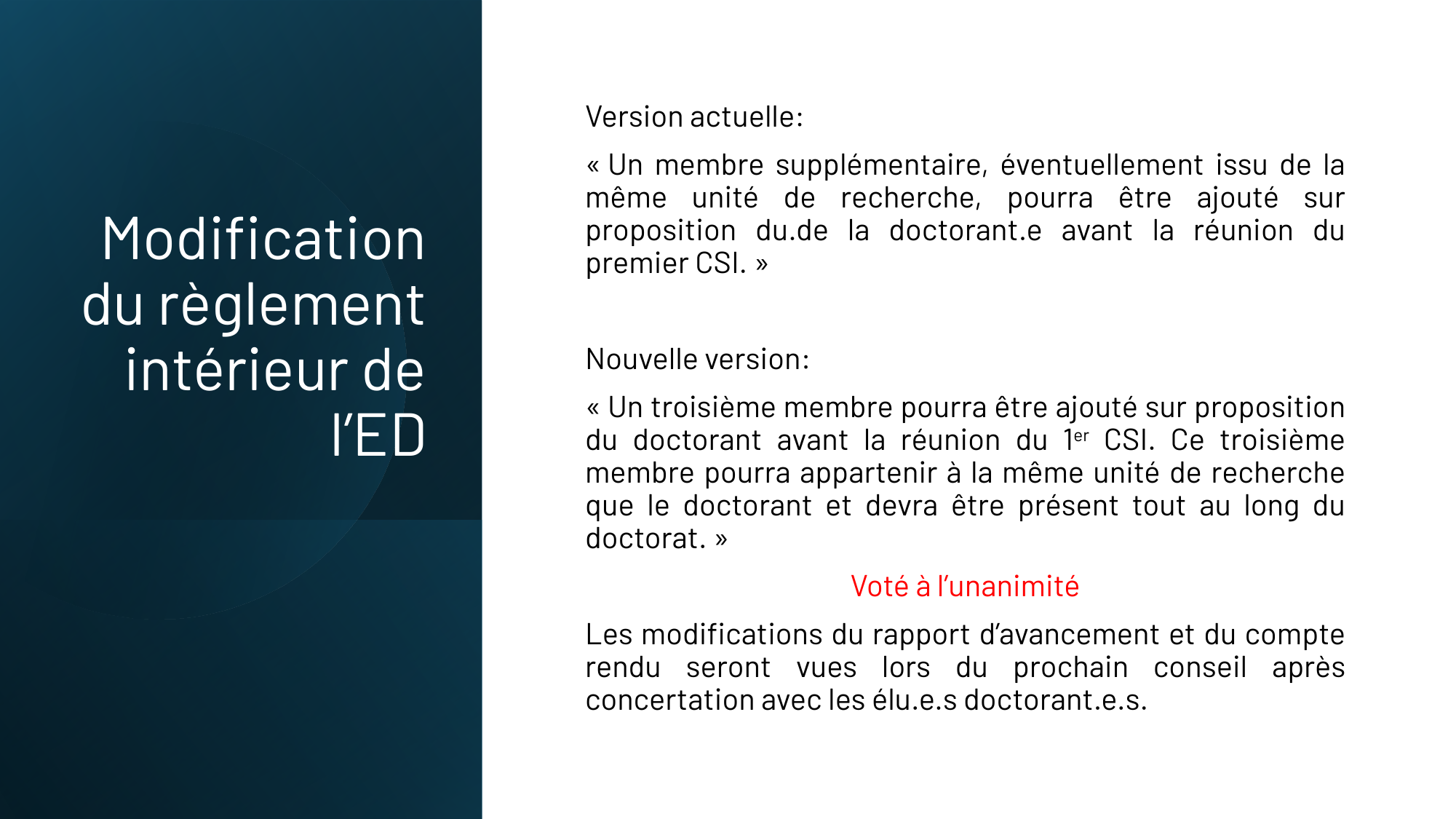

# Modification du règlement intérieur de l’ED
Version actuelle:
« Un membre supplémentaire, éventuellement issu de la même unité de recherche, pourra être ajouté sur proposition du.de la doctorant.e avant la réunion du premier CSI. »

Nouvelle version:
« Un troisième membre pourra être ajouté sur proposition du doctorant avant la réunion du 1er CSI. Ce troisième membre pourra appartenir à la même unité de recherche que le doctorant et devra être présent tout au long du doctorat. »
Voté à l’unanimité
Les modifications du rapport d’avancement et du compte rendu seront vues lors du prochain conseil après concertation avec les élu.e.s doctorant.e.s.